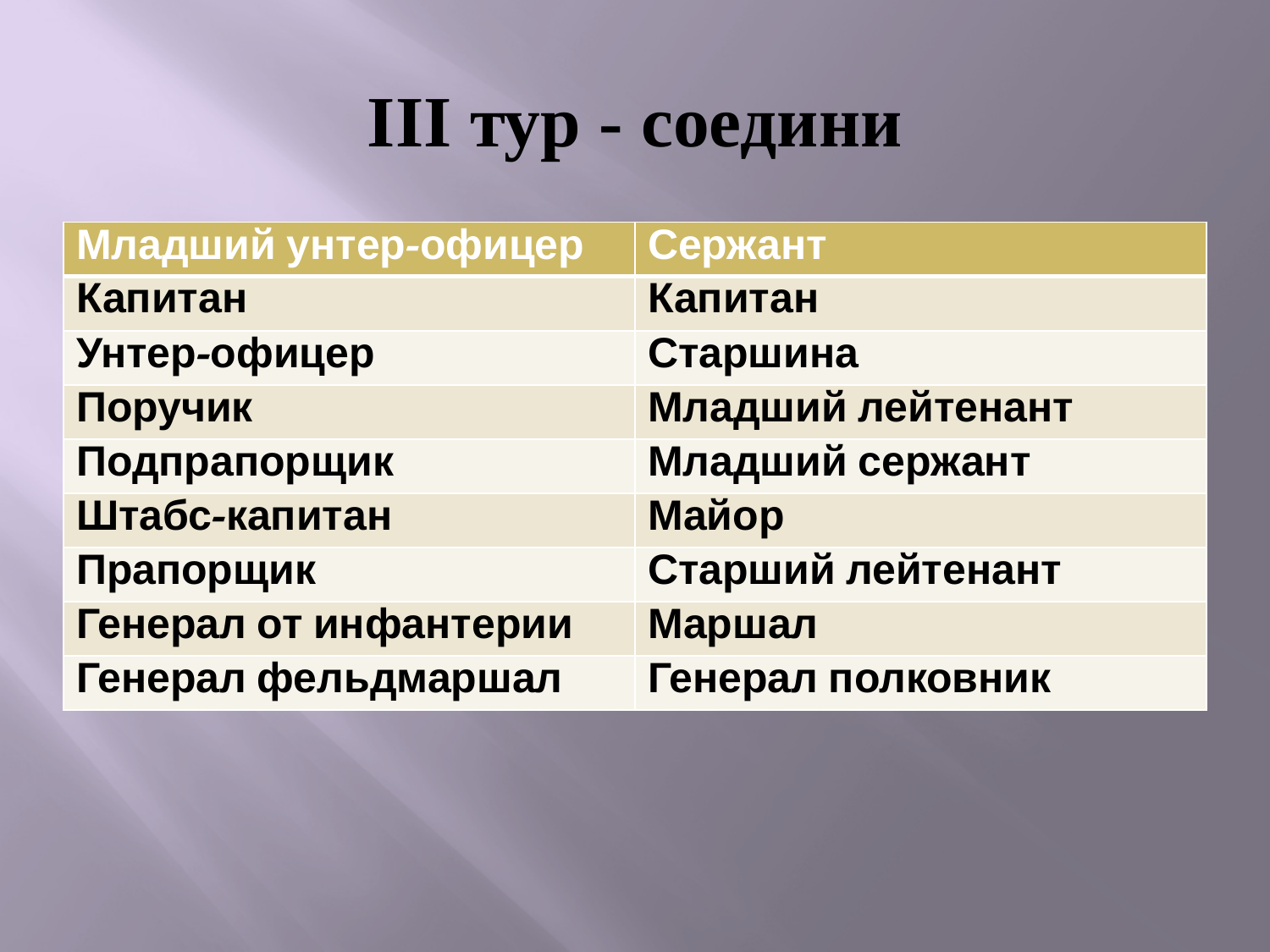

# III тур - соедини
| Младший унтер-офицер | Сержант |
| --- | --- |
| Капитан | Капитан |
| Унтер-офицер | Старшина |
| Поручик | Младший лейтенант |
| Подпрапорщик | Младший сержант |
| Штабс-капитан | Майор |
| Прапорщик | Старший лейтенант |
| Генерал от инфантерии | Маршал |
| Генерал фельдмаршал | Генерал полковник |